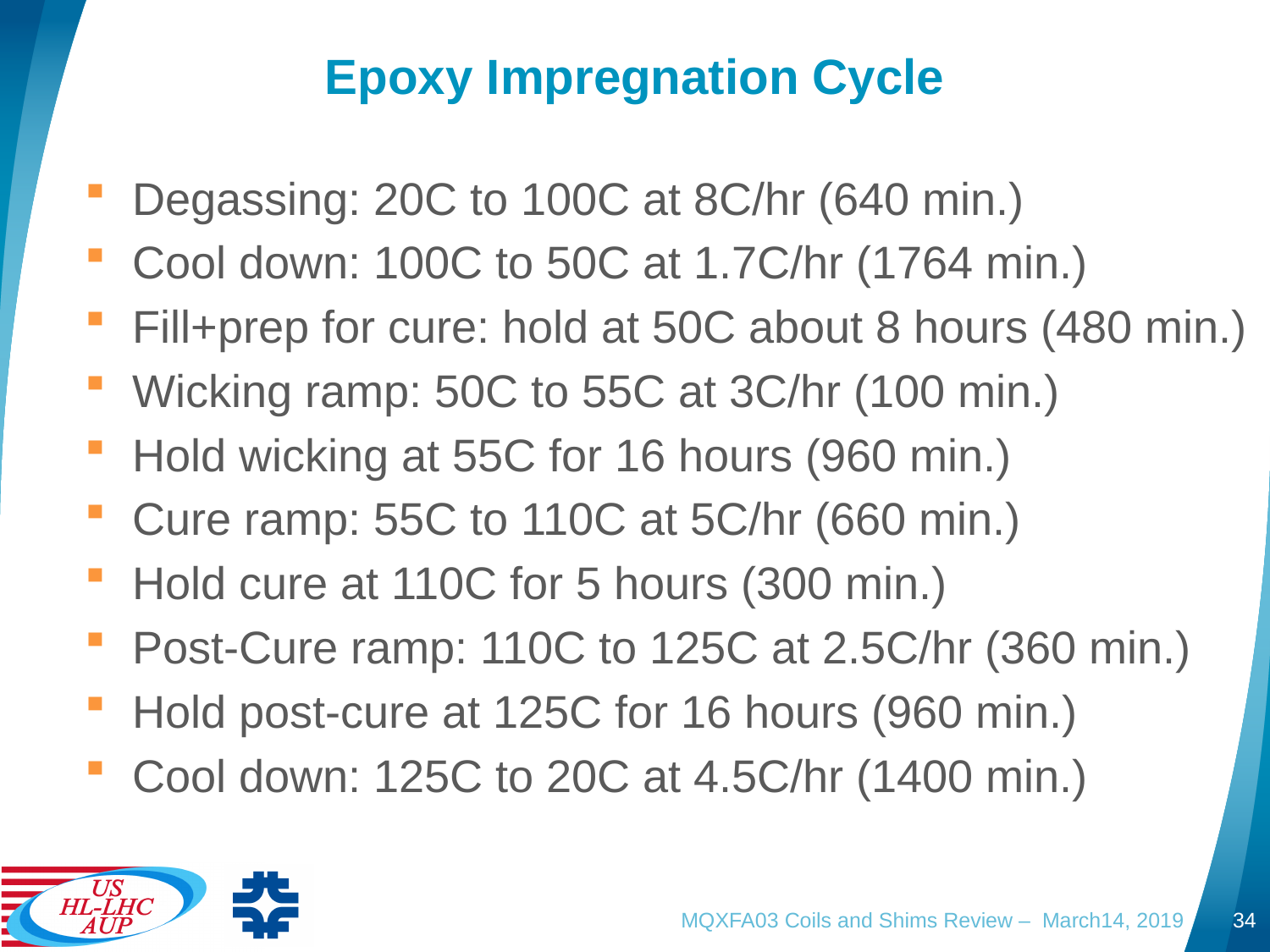

# Epoxy Impregnation Cycle
Degassing: 20C to 100C at 8C/hr (640 min.)
Cool down: 100C to 50C at 1.7C/hr (1764 min.)
Fill+prep for cure: hold at 50C about 8 hours (480 min.)
Wicking ramp: 50C to 55C at 3C/hr (100 min.)
Hold wicking at 55C for 16 hours (960 min.)
Cure ramp: 55C to 110C at 5C/hr (660 min.)
Hold cure at 110C for 5 hours (300 min.)
Post-Cure ramp: 110C to 125C at 2.5C/hr (360 min.)
Hold post-cure at 125C for 16 hours (960 min.)
Cool down: 125C to 20C at 4.5C/hr (1400 min.)

MQXFA03 Coils and Shims Review –  March14, 2019
34